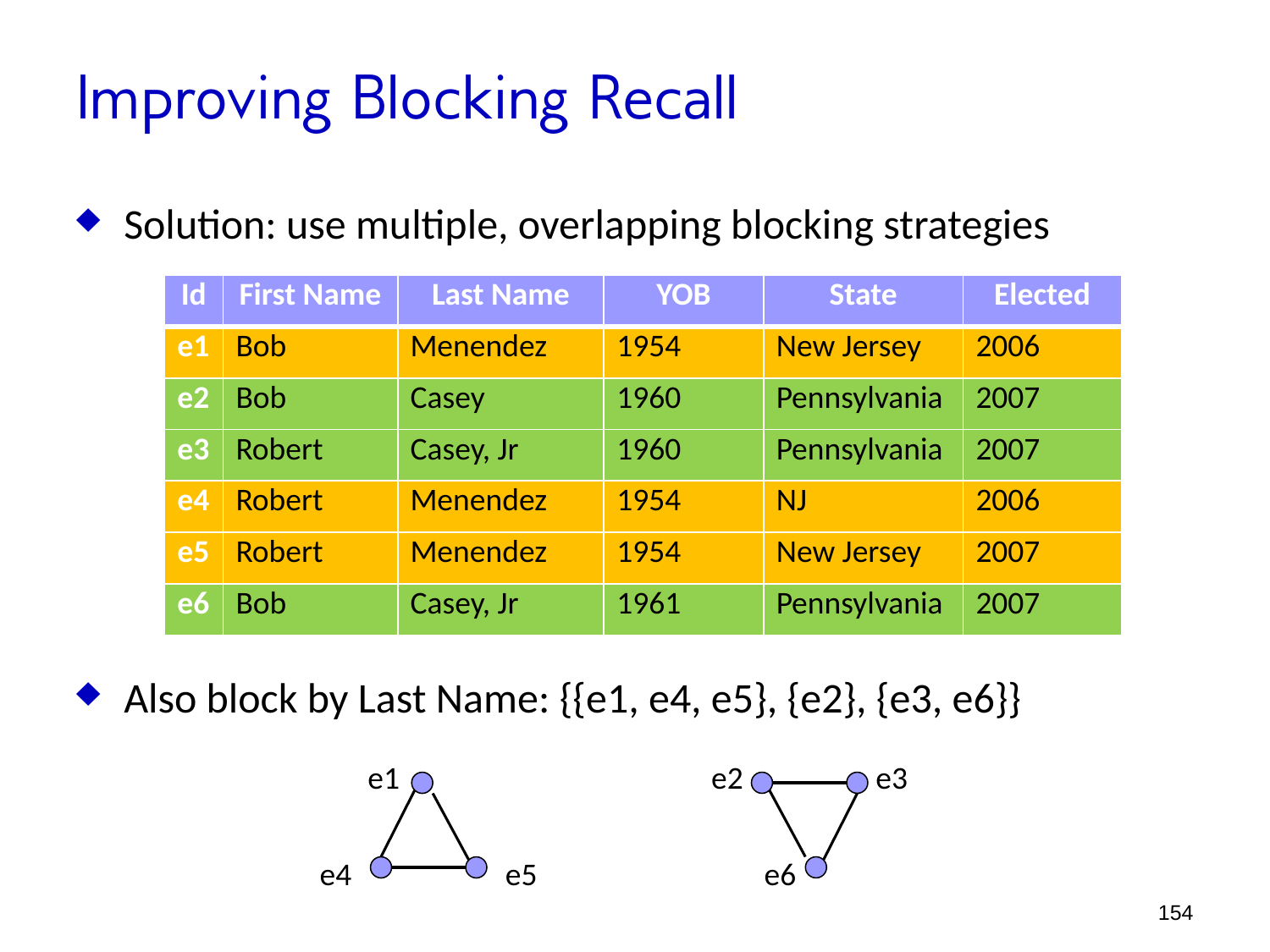

Improving Blocking Recall
Solution: use multiple, overlapping blocking strategies

Also block by Last Name: {{e1, e4, e5}, {e2}, {e3, e6}}
| Id | First Name | Last Name | YOB | State | Elected |
| --- | --- | --- | --- | --- | --- |
| e1 | Bob | Menendez | 1954 | New Jersey | 2006 |
| e2 | Bob | Casey | 1960 | Pennsylvania | 2007 |
| e3 | Robert | Casey, Jr | 1960 | Pennsylvania | 2007 |
| e4 | Robert | Menendez | 1954 | NJ | 2006 |
| e5 | Robert | Menendez | 1954 | New Jersey | 2007 |
| e6 | Bob | Casey, Jr | 1961 | Pennsylvania | 2007 |
e1

e4
e5
e2
e3

e6
154